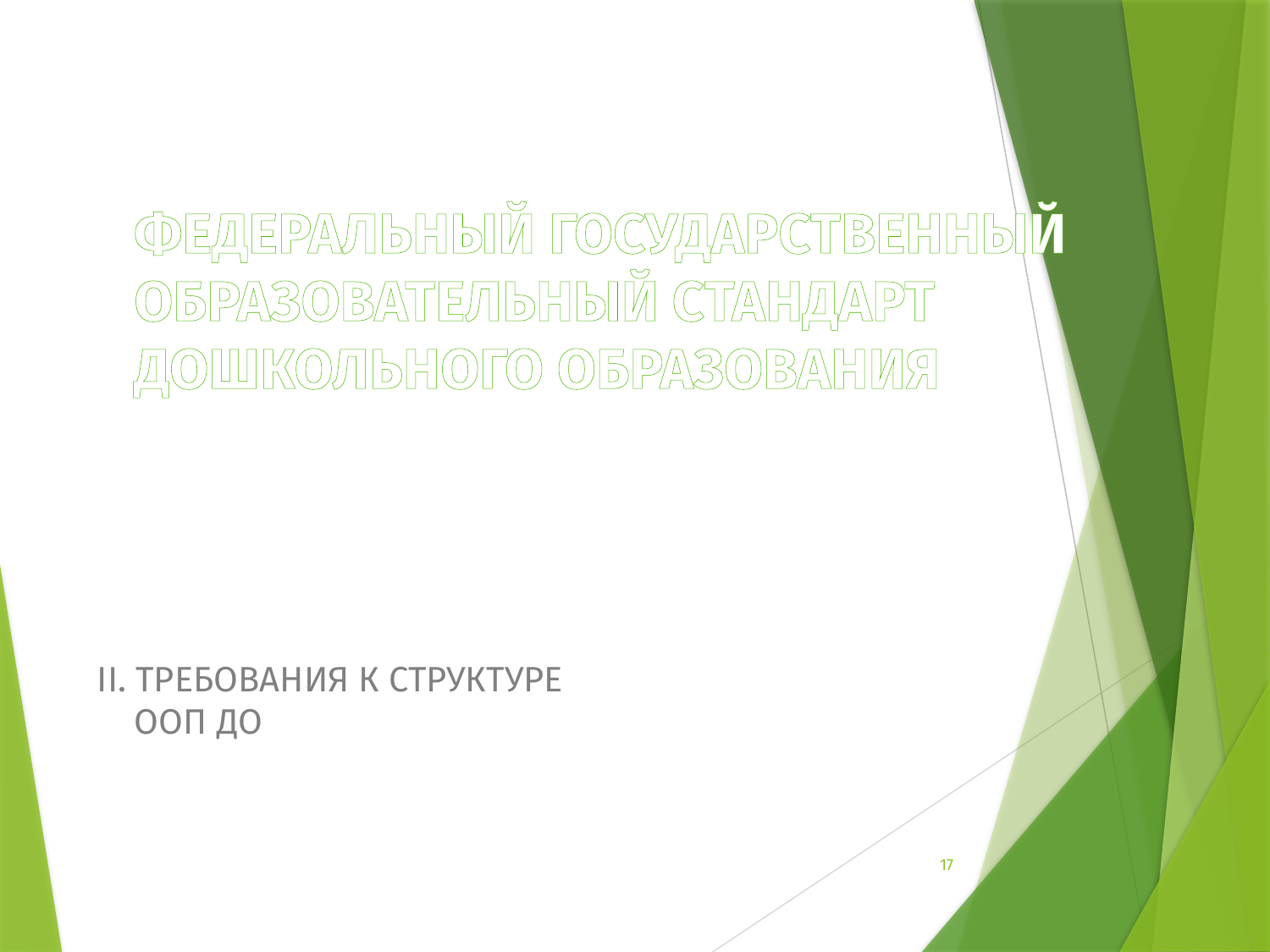

ФЕДЕРАЛЬНЫЙ ГОСУДАРСТВЕННЫЙ ОБРАЗОВАТЕЛЬНЫЙ СТАНДАРТ
ДОШКОЛЬНОГО ОБРАЗОВАНИЯ
#
II. ТРЕБОВАНИЯ К СТРУКТУРЕ
    ООП ДО
17